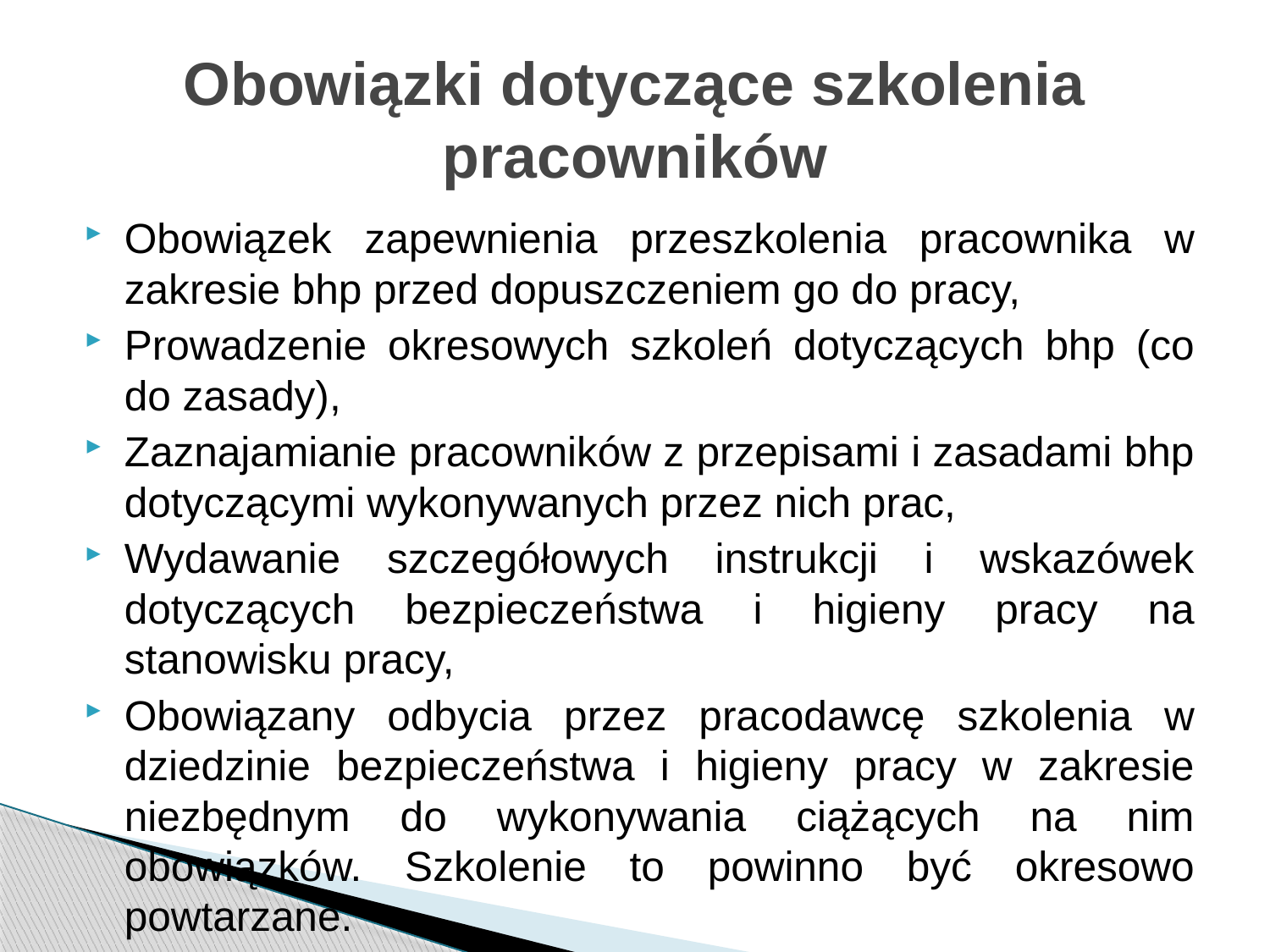

# Obowiązki dotyczące szkolenia pracowników
Obowiązek zapewnienia przeszkolenia pracownika w zakresie bhp przed dopuszczeniem go do pracy,
Prowadzenie okresowych szkoleń dotyczących bhp (co do zasady),
Zaznajamianie pracowników z przepisami i zasadami bhp dotyczącymi wykonywanych przez nich prac,
Wydawanie szczegółowych instrukcji i wskazówek dotyczących bezpieczeństwa i higieny pracy na stanowisku pracy,
Obowiązany odbycia przez pracodawcę szkolenia w dziedzinie bezpieczeństwa i higieny pracy w zakresie niezbędnym do wykonywania ciążących na nim obowiązków. Szkolenie to powinno być okresowo powtarzane.